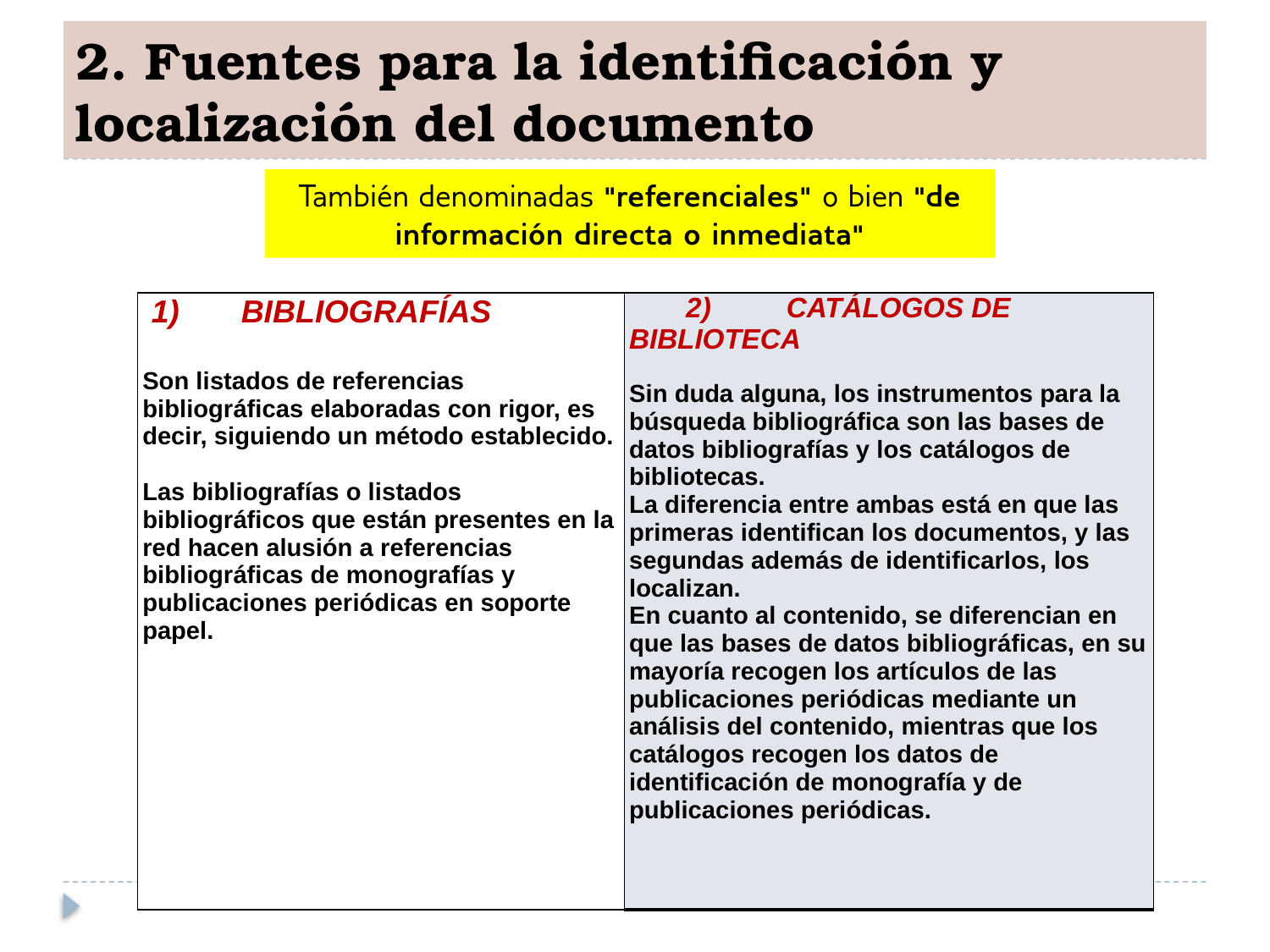

# 2. Fuentes para la identificación y localización del documento
También denominadas "referenciales" o bien "de información directa o inmediata"
| 1)             BIBLIOGRAFÍAS                                        Son listados de referencias bibliográficas elaboradas con rigor, es decir, siguiendo un método establecido. Las bibliografías o listados bibliográficos que están presentes en la red hacen alusión a referencias bibliográficas de monografías y publicaciones periódicas en soporte papel. | 2)                 CATÁLOGOS DE BIBLIOTECA Sin duda alguna, los instrumentos para la búsqueda bibliográfica son las bases de datos bibliografías y los catálogos de bibliotecas. La diferencia entre ambas está en que las primeras identifican los documentos, y las segundas además de identificarlos, los localizan. En cuanto al contenido, se diferencian en que las bases de datos bibliográficas, en su mayoría recogen los artículos de las publicaciones periódicas mediante un análisis del contenido, mientras que los catálogos recogen los datos de identificación de monografía y de publicaciones periódicas. |
| --- | --- |